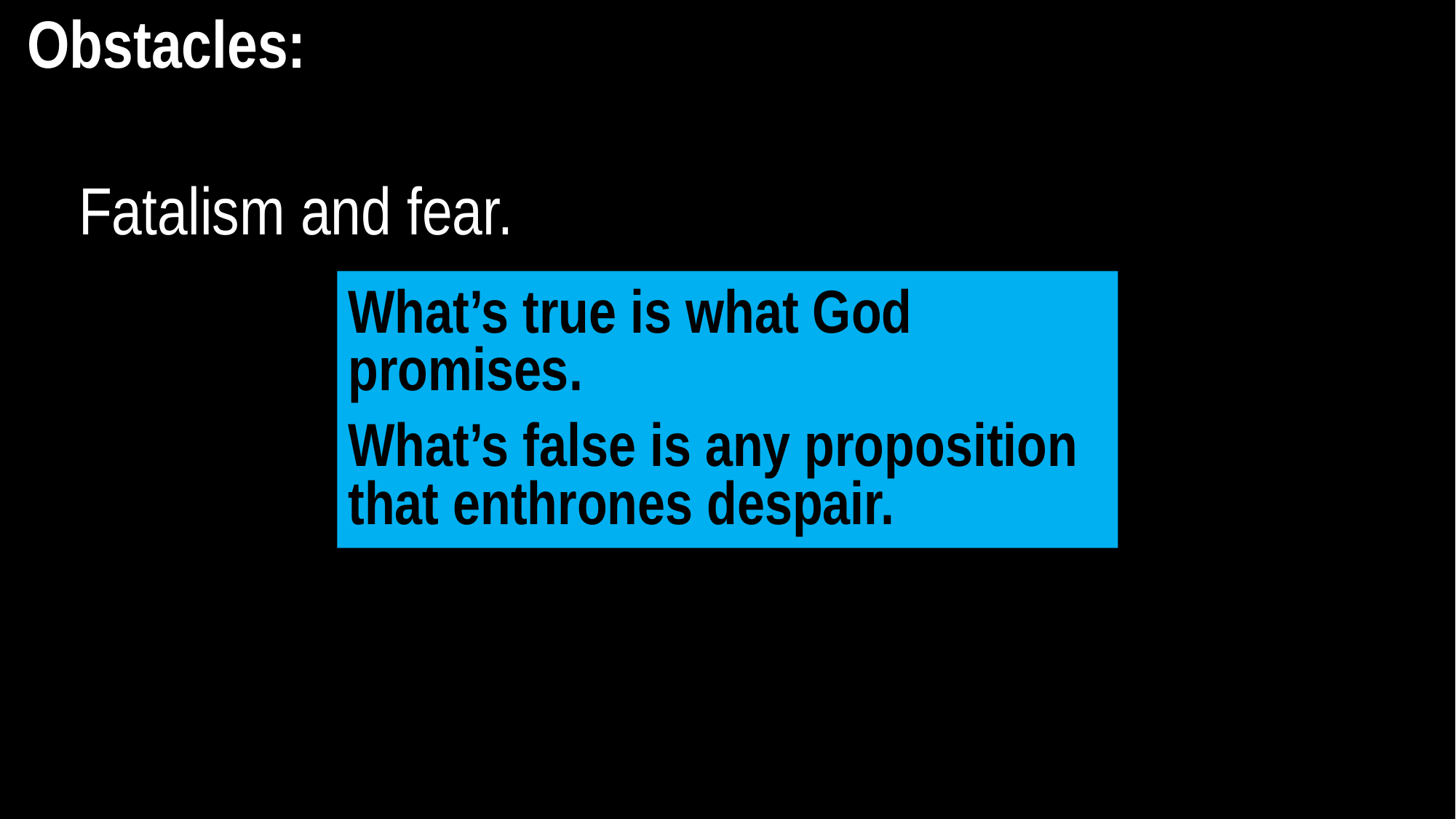

Obstacles:

Fatalism and fear.

What’s true is what God promises.
What’s false is any proposition that enthrones despair.